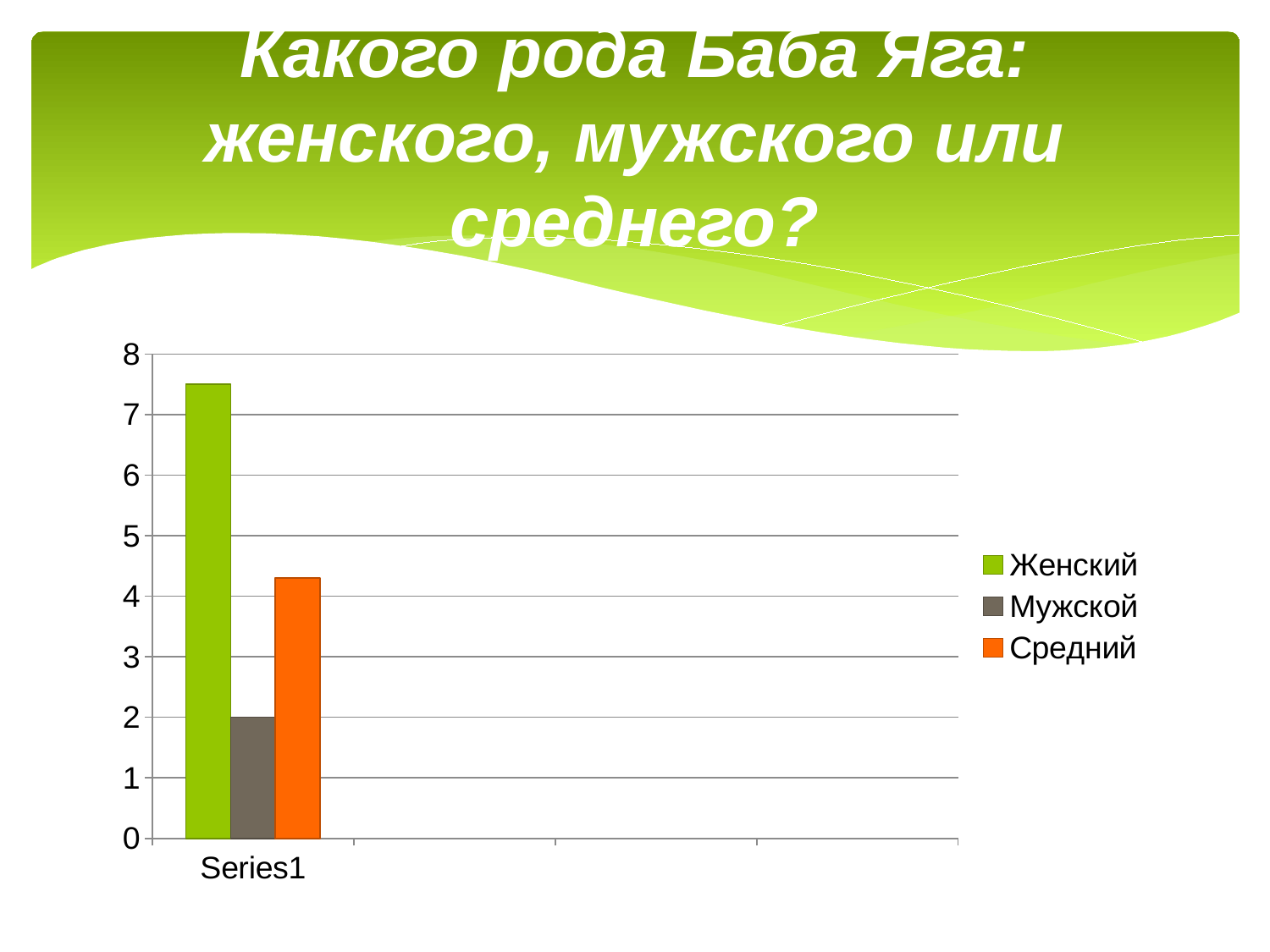

# Какого рода Баба Яга: женского, мужского или среднего?

### Chart

| Category | Женский | Мужской | Средний |
|---|---|---|---|
|  | 7.5 | 2.0 | 4.3 |
|  | None | None | None |
|  | None | None | None |
|  | None | None | None |